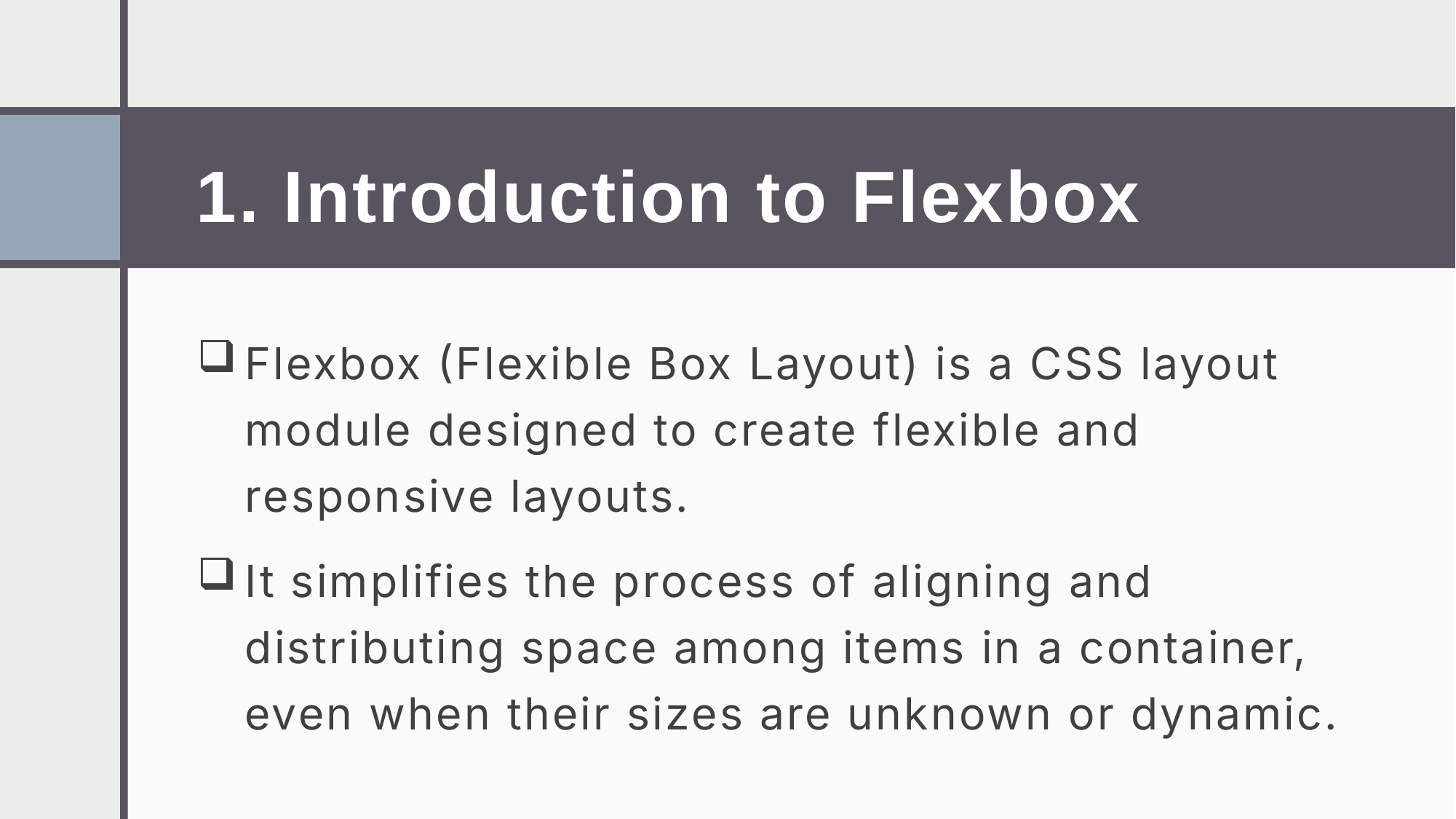

# 1. Introduction to Flexbox
Flexbox (Flexible Box Layout) is a CSS layout module designed to create flexible and responsive layouts.
It simplifies the process of aligning and distributing space among items in a container, even when their sizes are unknown or dynamic.